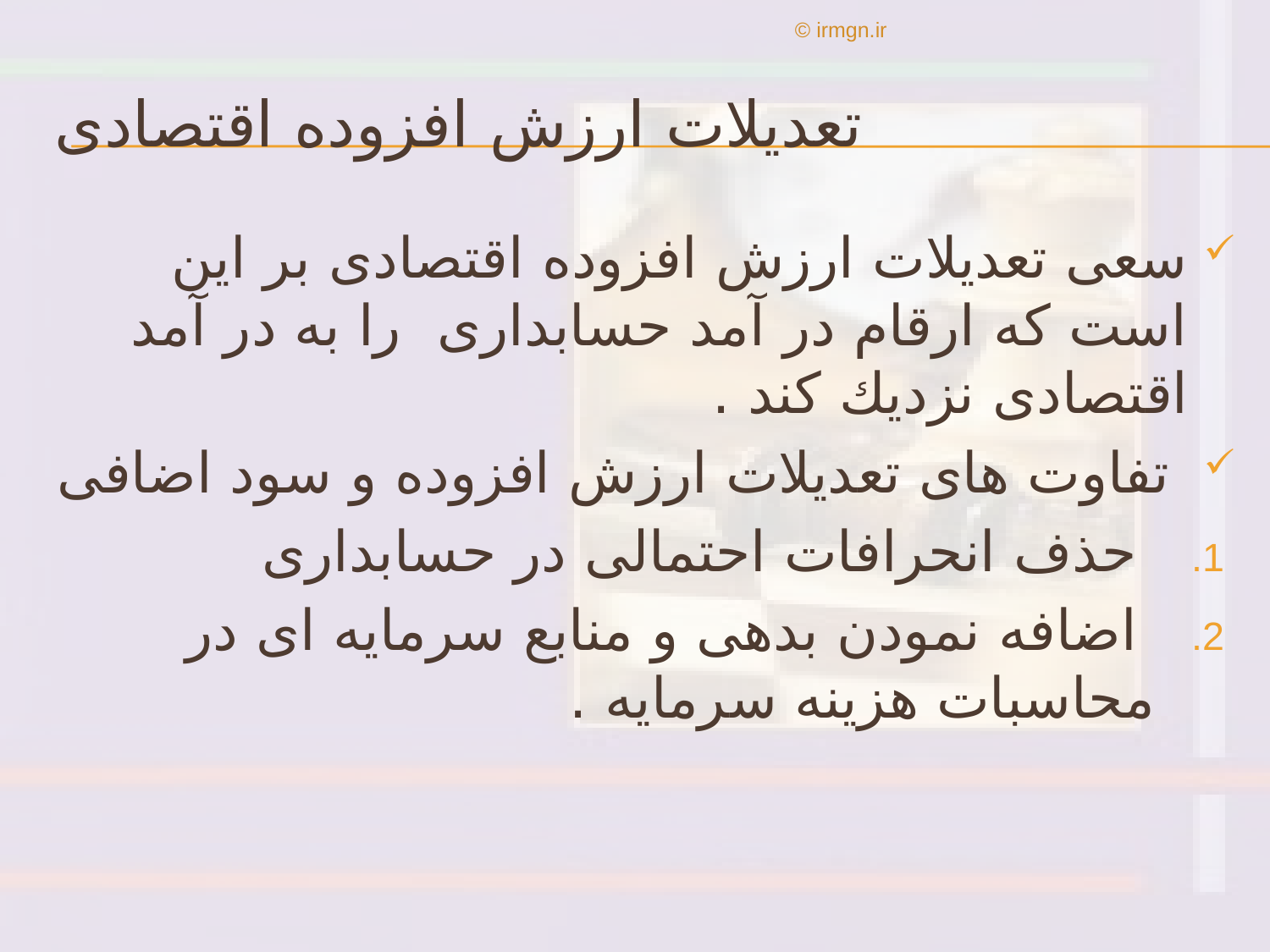

© irmgn.ir
# تعديلات ارزش افزوده اقتصادی
سعی تعديلات ارزش افزوده اقتصادی بر اين است كه ارقام در آمد حسابداری  را به در آمد اقتصادی نزديك كند .
 تفاوت های تعديلات ارزش افزوده و سود اضافی
 حذف انحرافات احتمالی در حسابداری
 اضافه نمودن بدهی و منابع سرمايه ای در محاسبات هزينه سرمايه .